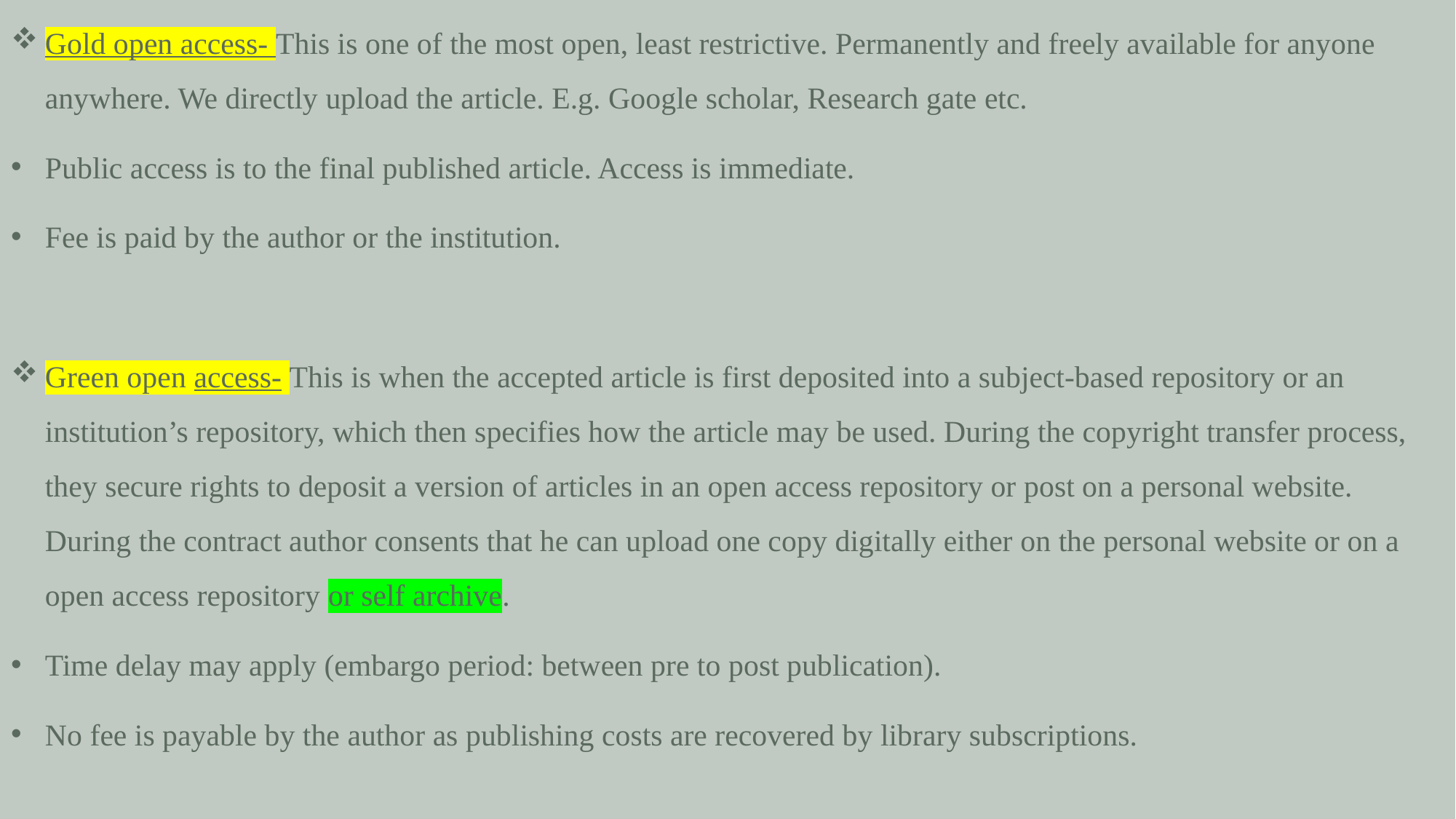

Gold open access- This is one of the most open, least restrictive. Permanently and freely available for anyone anywhere. We directly upload the article. E.g. Google scholar, Research gate etc.
Public access is to the final published article. Access is immediate.
Fee is paid by the author or the institution.

Green open access- This is when the accepted article is first deposited into a subject-based repository or an institution’s repository, which then specifies how the article may be used. During the copyright transfer process, they secure rights to deposit a version of articles in an open access repository or post on a personal website. During the contract author consents that he can upload one copy digitally either on the personal website or on a open access repository or self archive.
Time delay may apply (embargo period: between pre to post publication).
No fee is payable by the author as publishing costs are recovered by library subscriptions.